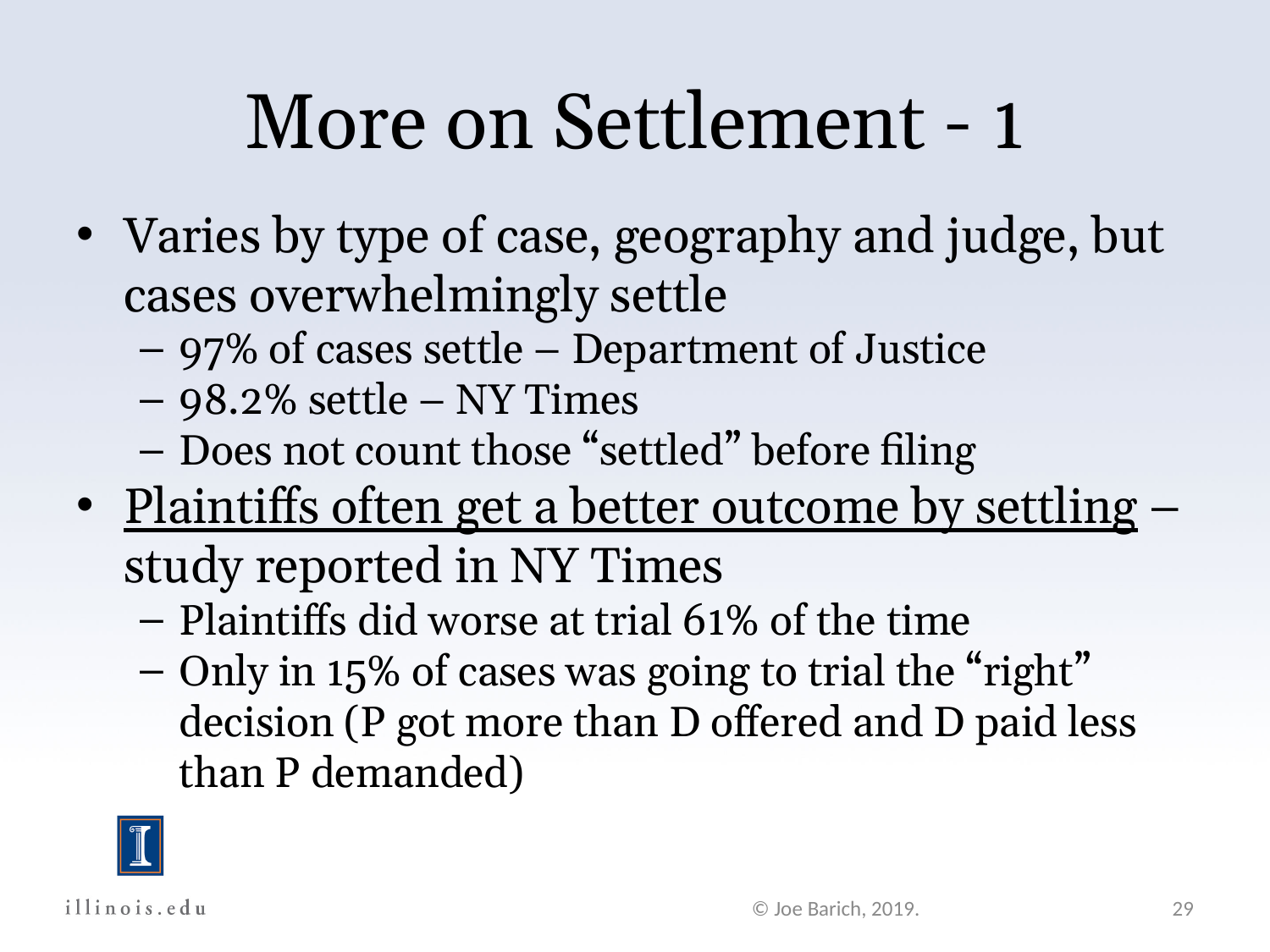

More on Settlement - 1
Varies by type of case, geography and judge, but cases overwhelmingly settle
97% of cases settle – Department of Justice
98.2% settle – NY Times
Does not count those “settled” before filing
Plaintiffs often get a better outcome by settling – study reported in NY Times
Plaintiffs did worse at trial 61% of the time
Only in 15% of cases was going to trial the “right” decision (P got more than D offered and D paid less than P demanded)
© Joe Barich, 2019.
29